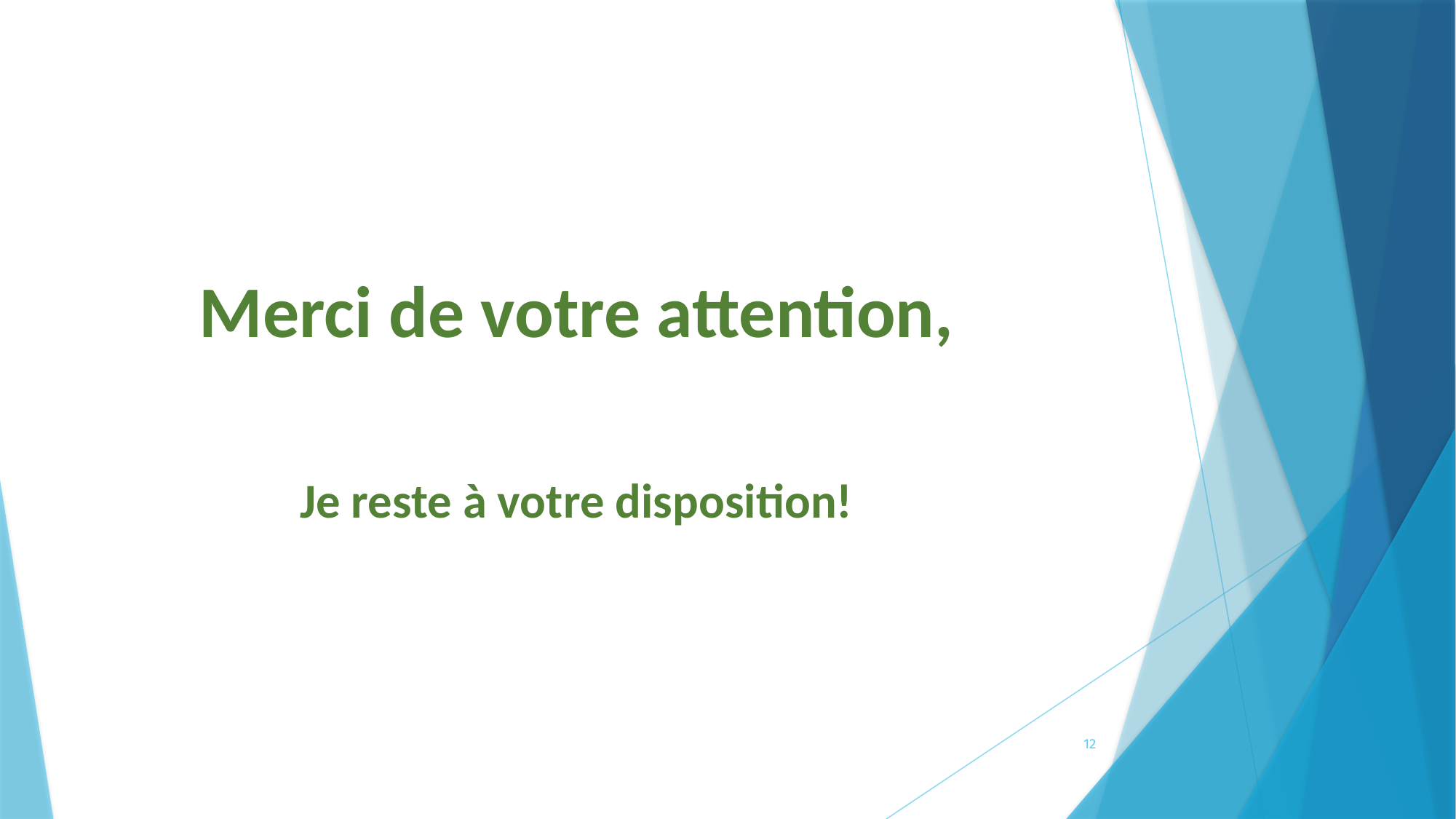

Merci de votre attention,

Je reste à votre disposition!

12